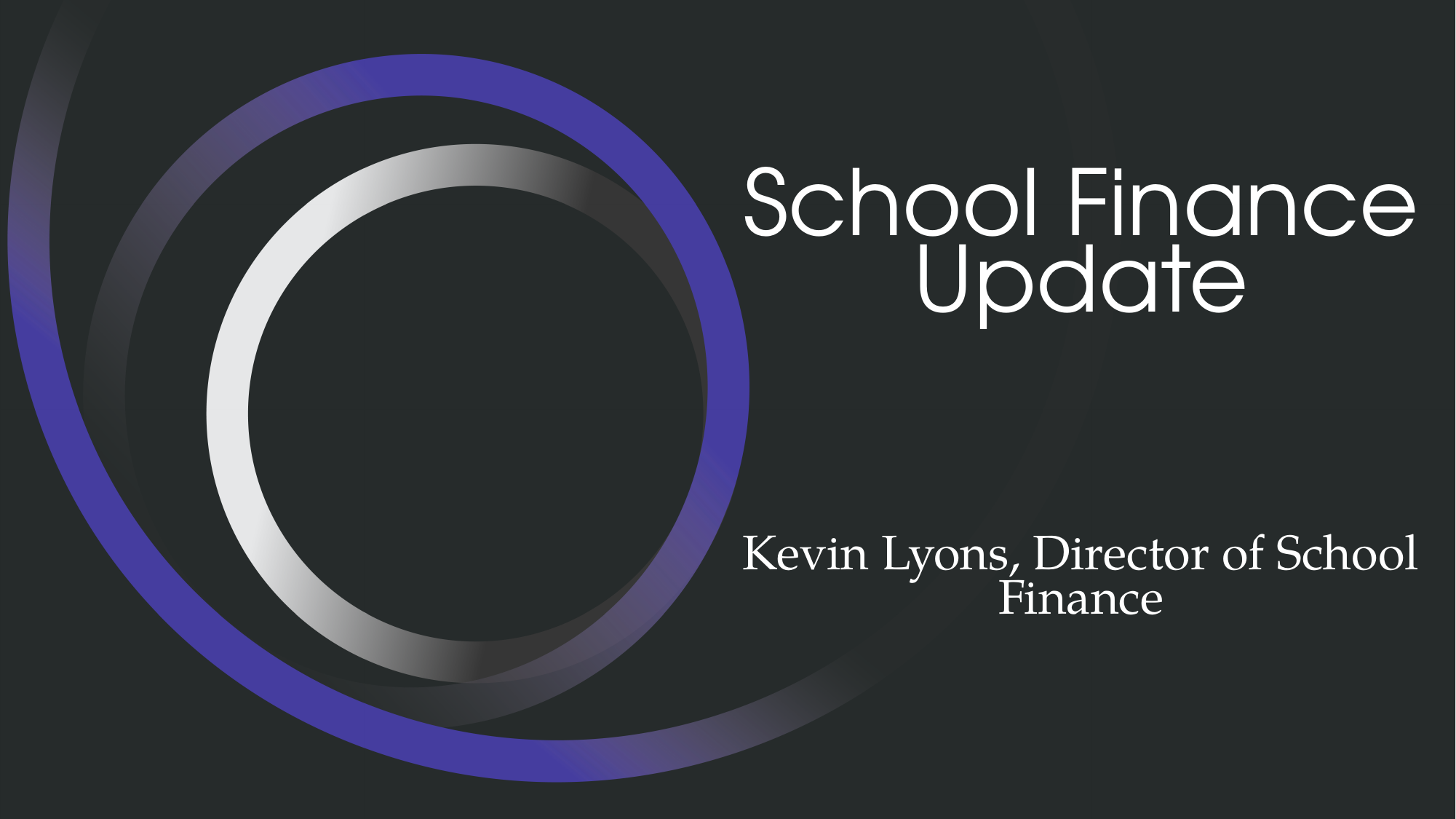

# School Finance Update
Kevin Lyons, Director of School Finance